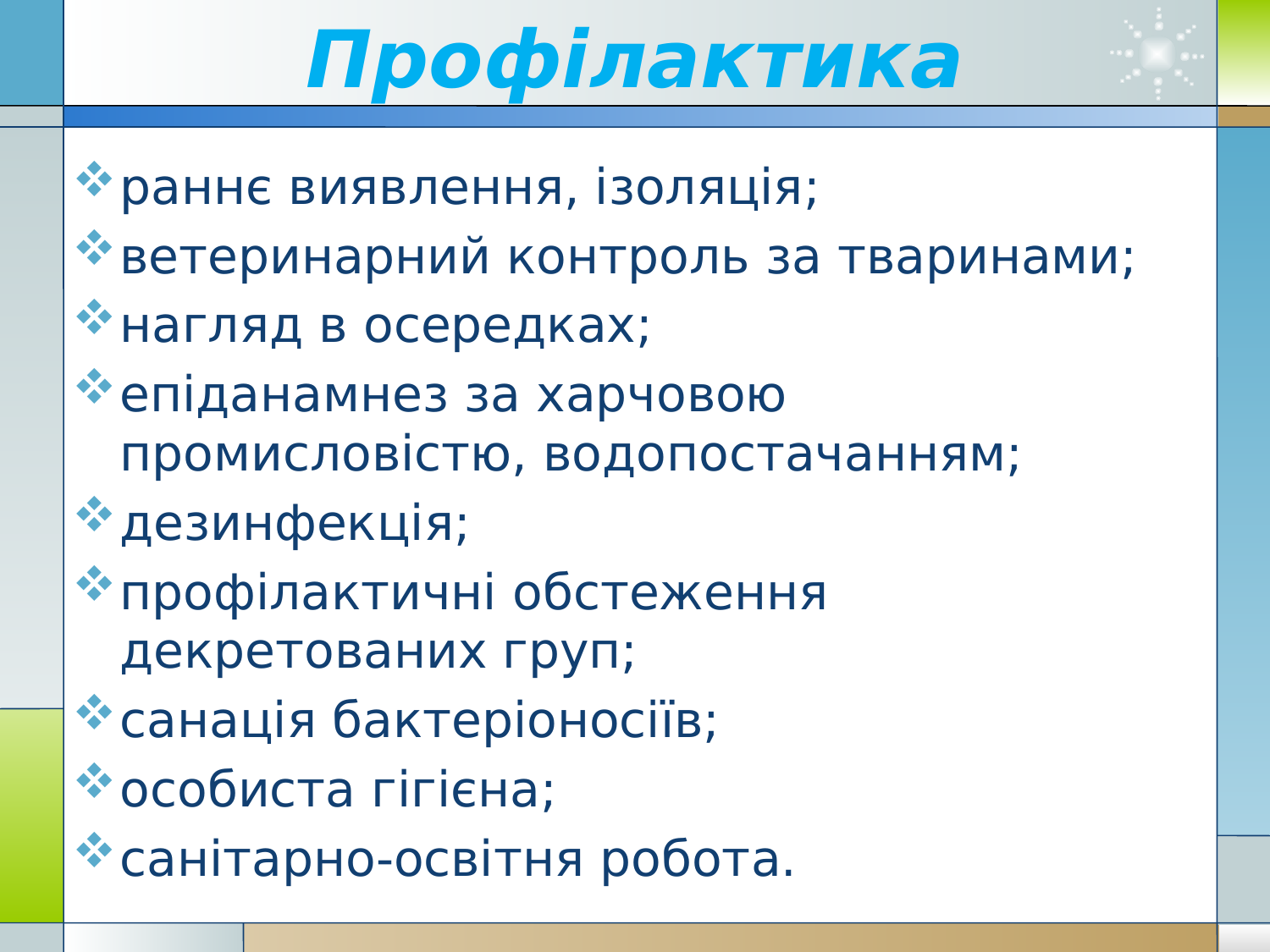

# Профілактика
раннє виявлення, ізоляція;
ветеринарний контроль за тваринами;
нагляд в осередках;
епіданамнез за харчовою промисловістю, водопостачанням;
дезинфекція;
профілактичні обстеження декретованих груп;
санація бактеріоносіїв;
особиста гігієна;
санітарно-освітня робота.